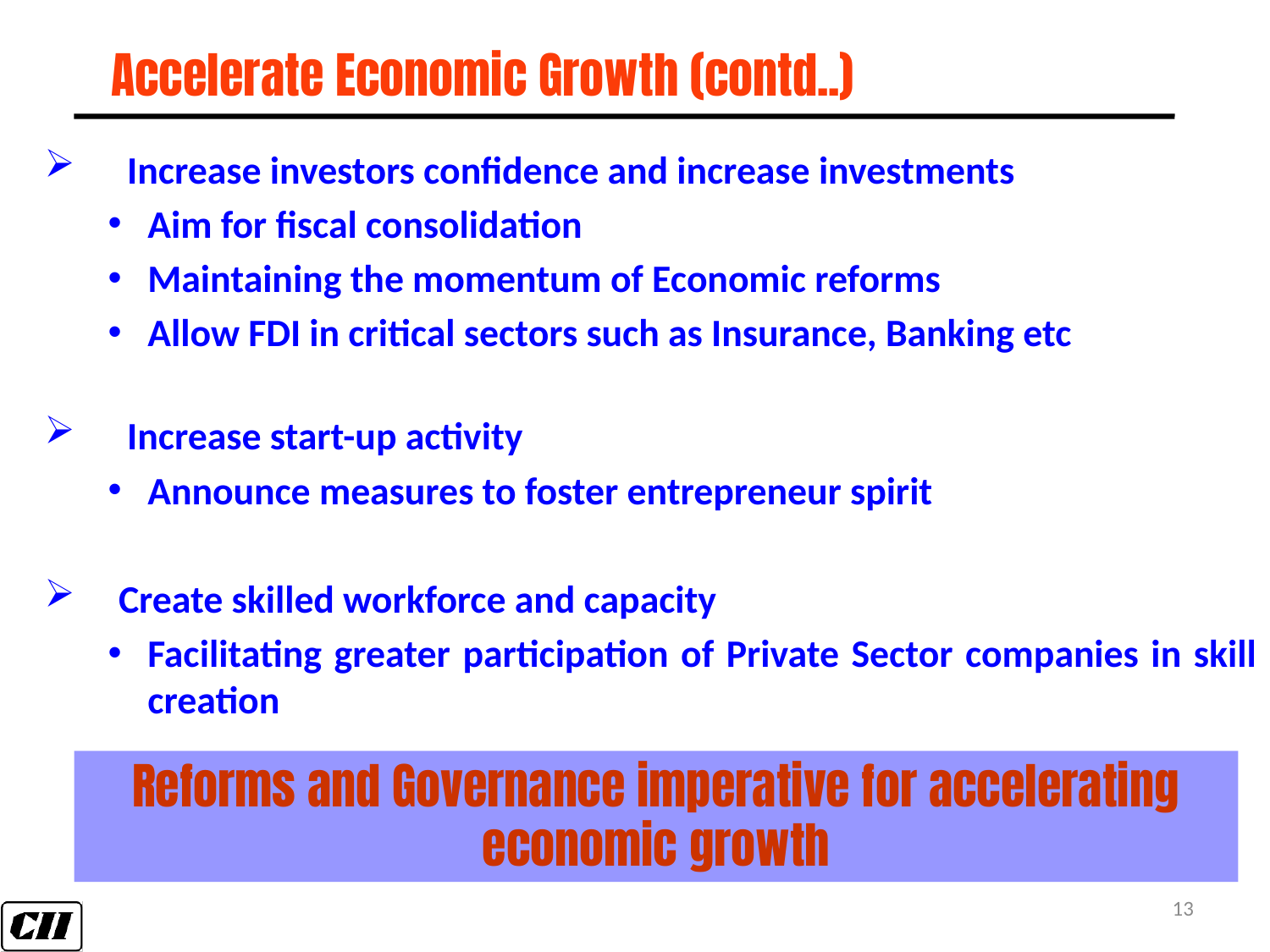

Accelerate Economic Growth (contd..)

 Increase investors confidence and increase investments
Aim for fiscal consolidation
Maintaining the momentum of Economic reforms
Allow FDI in critical sectors such as Insurance, Banking etc

 Increase start-up activity
Announce measures to foster entrepreneur spirit

Create skilled workforce and capacity
Facilitating greater participation of Private Sector companies in skill creation

Reforms and Governance imperative for accelerating economic growth
13